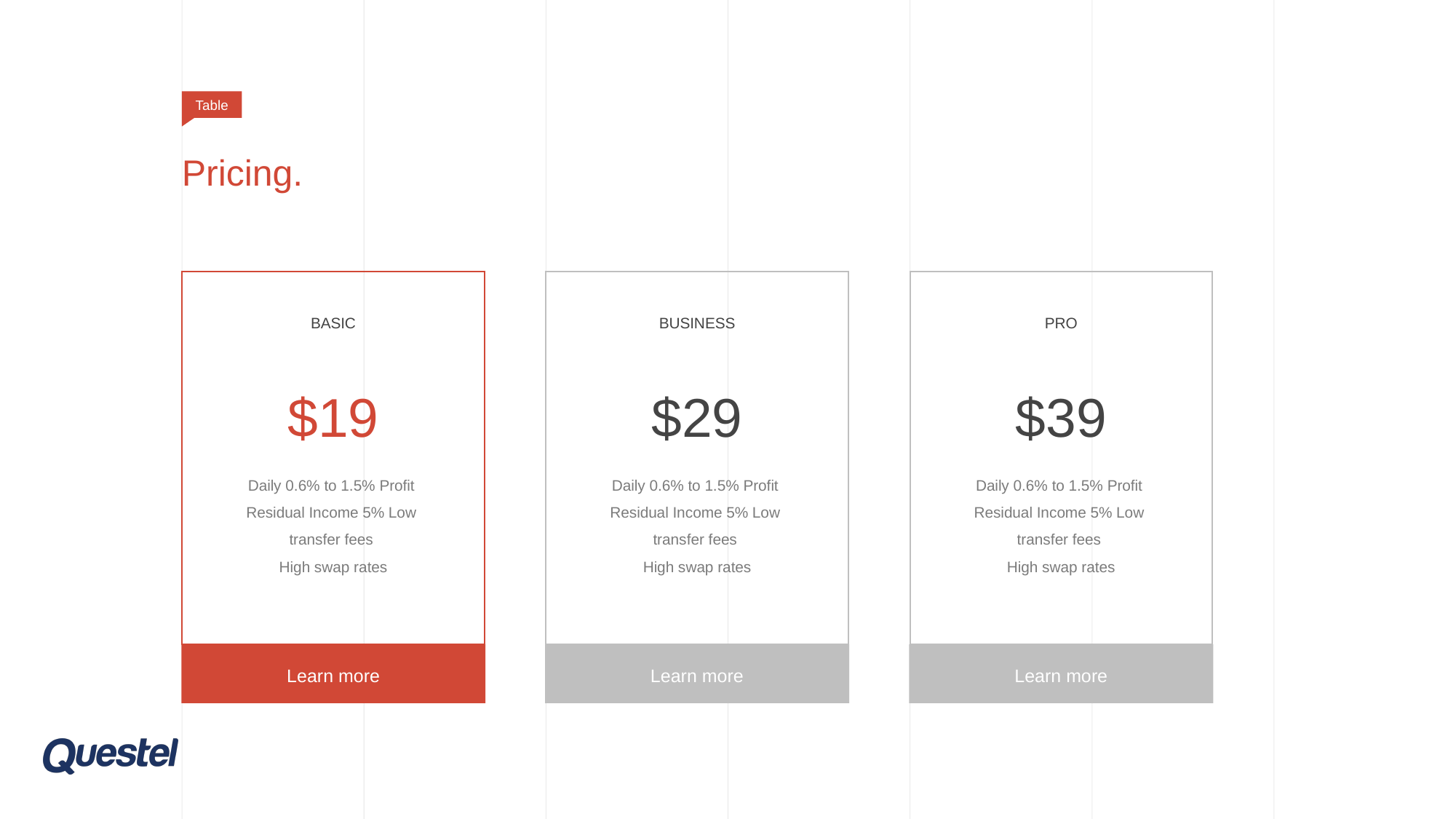

Table

# Pricing.
BASIC
$19
Daily 0.6% to 1.5% Profit
Residual Income 5% Low
transfer fees
High swap rates
BUSINESS
$29
Daily 0.6% to 1.5% Profit
Residual Income 5% Low
transfer fees
High swap rates
PRO
$39
Daily 0.6% to 1.5% Profit
Residual Income 5% Low
transfer fees
High swap rates
Learn more
Learn more
Learn more